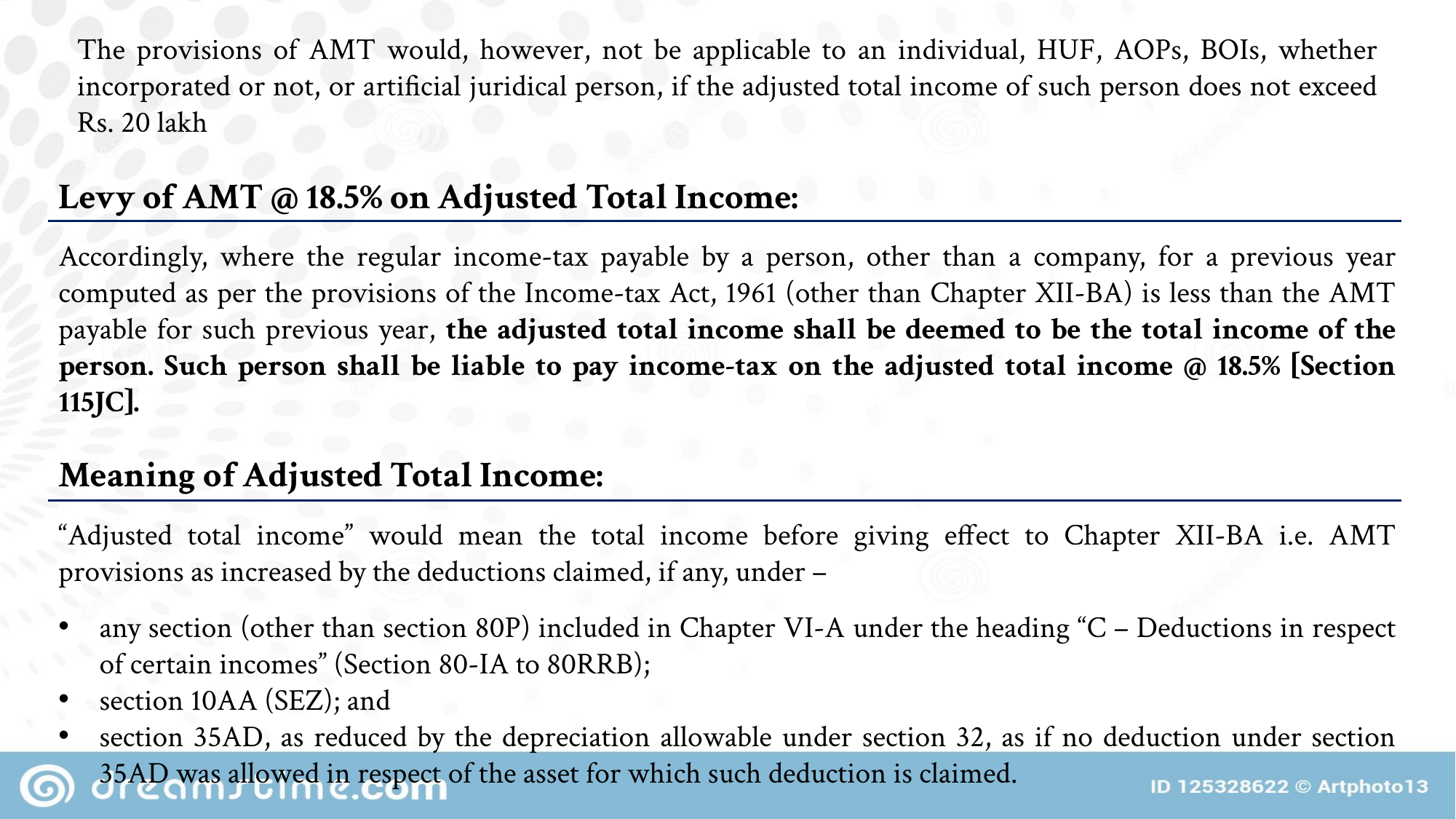

The provisions of AMT would, however, not be applicable to an individual, HUF, AOPs, BOIs, whether incorporated or not, or artificial juridical person, if the adjusted total income of such person does not exceed Rs. 20 lakh
Levy of AMT @ 18.5% on Adjusted Total Income:

Accordingly, where the regular income-tax payable by a person, other than a company, for a previous year computed as per the provisions of the Income-tax Act, 1961 (other than Chapter XII-BA) is less than the AMT payable for such previous year, the adjusted total income shall be deemed to be the total income of the person. Such person shall be liable to pay income-tax on the adjusted total income @ 18.5% [Section 115JC].
Meaning of Adjusted Total Income:

“Adjusted total income” would mean the total income before giving effect to Chapter XII-BA i.e. AMT provisions as increased by the deductions claimed, if any, under –

any section (other than section 80P) included in Chapter VI-A under the heading “C – Deductions in respect of certain incomes” (Section 80-IA to 80RRB);
section 10AA (SEZ); and
section 35AD, as reduced by the depreciation allowable under section 32, as if no deduction under section 35AD was allowed in respect of the asset for which such deduction is claimed.